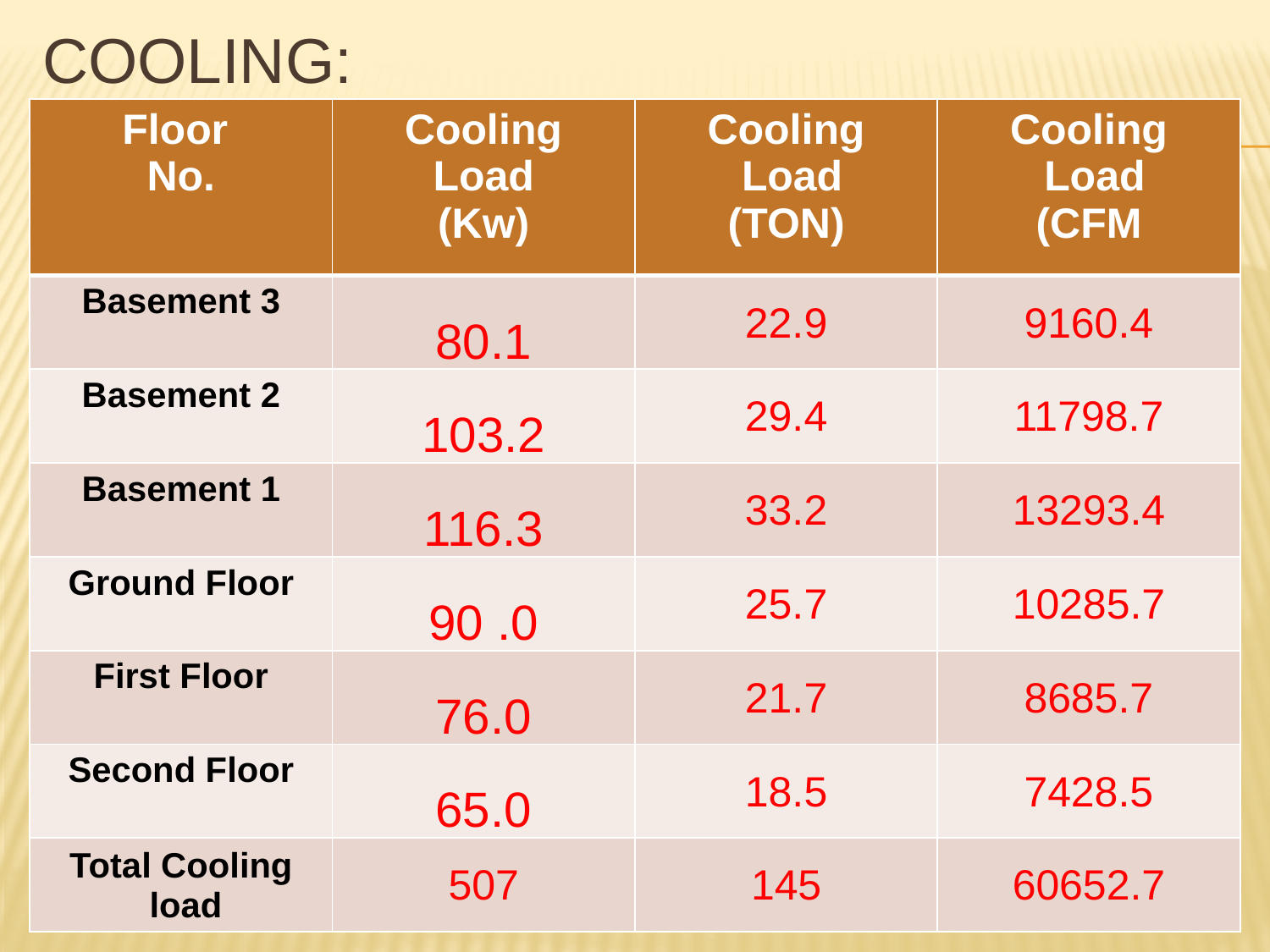

# Cooling:
| Floor No. | Cooling Load (Kw) | Cooling Load (TON) | Cooling Load (CFM |
| --- | --- | --- | --- |
| Basement 3 | 80.1 | 22.9 | 9160.4 |
| Basement 2 | 103.2 | 29.4 | 11798.7 |
| Basement 1 | 116.3 | 33.2 | 13293.4 |
| Ground Floor | 90 .0 | 25.7 | 10285.7 |
| First Floor | 76.0 | 21.7 | 8685.7 |
| Second Floor | 65.0 | 18.5 | 7428.5 |
| Total Cooling load | 507 | 145 | 60652.7 |